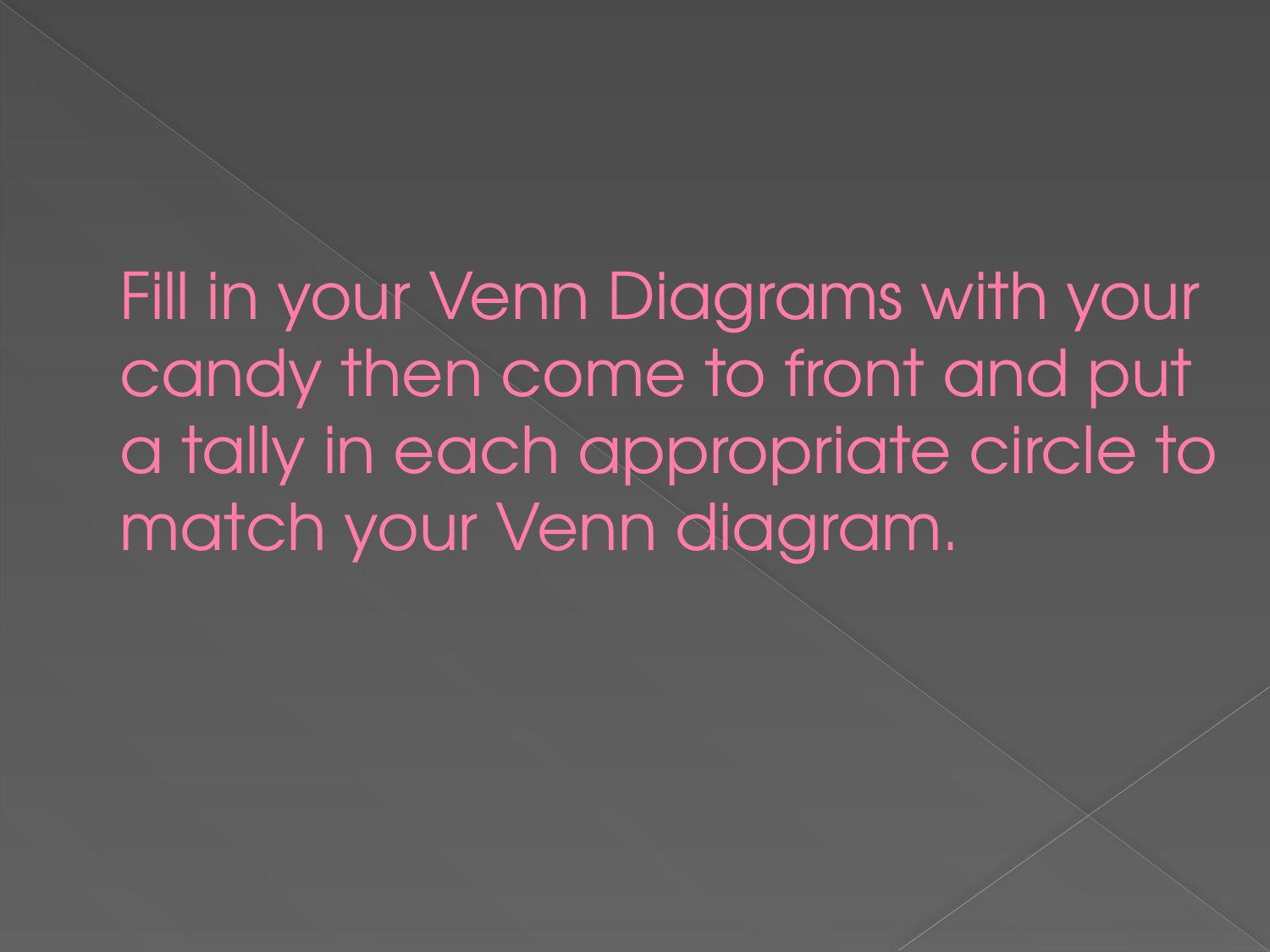

# Fill in your Venn Diagrams with your candy then come to front and put a tally in each appropriate circle to match your Venn diagram.